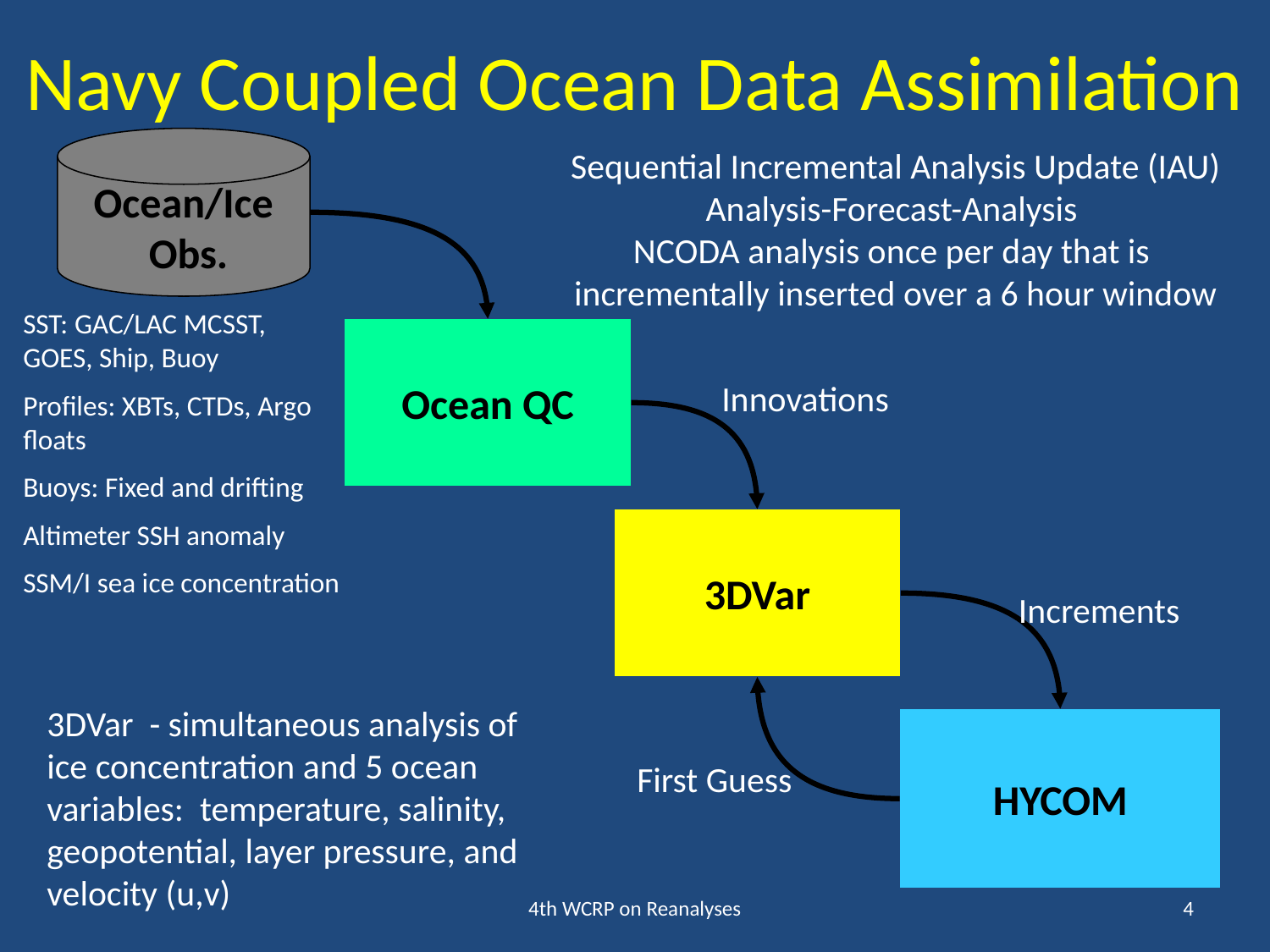

Navy Coupled Ocean Data Assimilation
Ocean/Ice
 Obs.
Sequential Incremental Analysis Update (IAU)
Analysis-Forecast-Analysis
NCODA analysis once per day that is
incrementally inserted over a 6 hour window
SST: GAC/LAC MCSST,
GOES, Ship, Buoy
Profiles: XBTs, CTDs, Argo floats
Buoys: Fixed and drifting
Altimeter SSH anomaly
SSM/I sea ice concentration

Ocean QC
Innovations
3DVar
Increments
3DVar  - simultaneous analysis of
ice concentration and 5 ocean
variables:  temperature, salinity,
geopotential, layer pressure, and
velocity (u,v)
HYCOM
First Guess
4th WCRP on Reanalyses
4